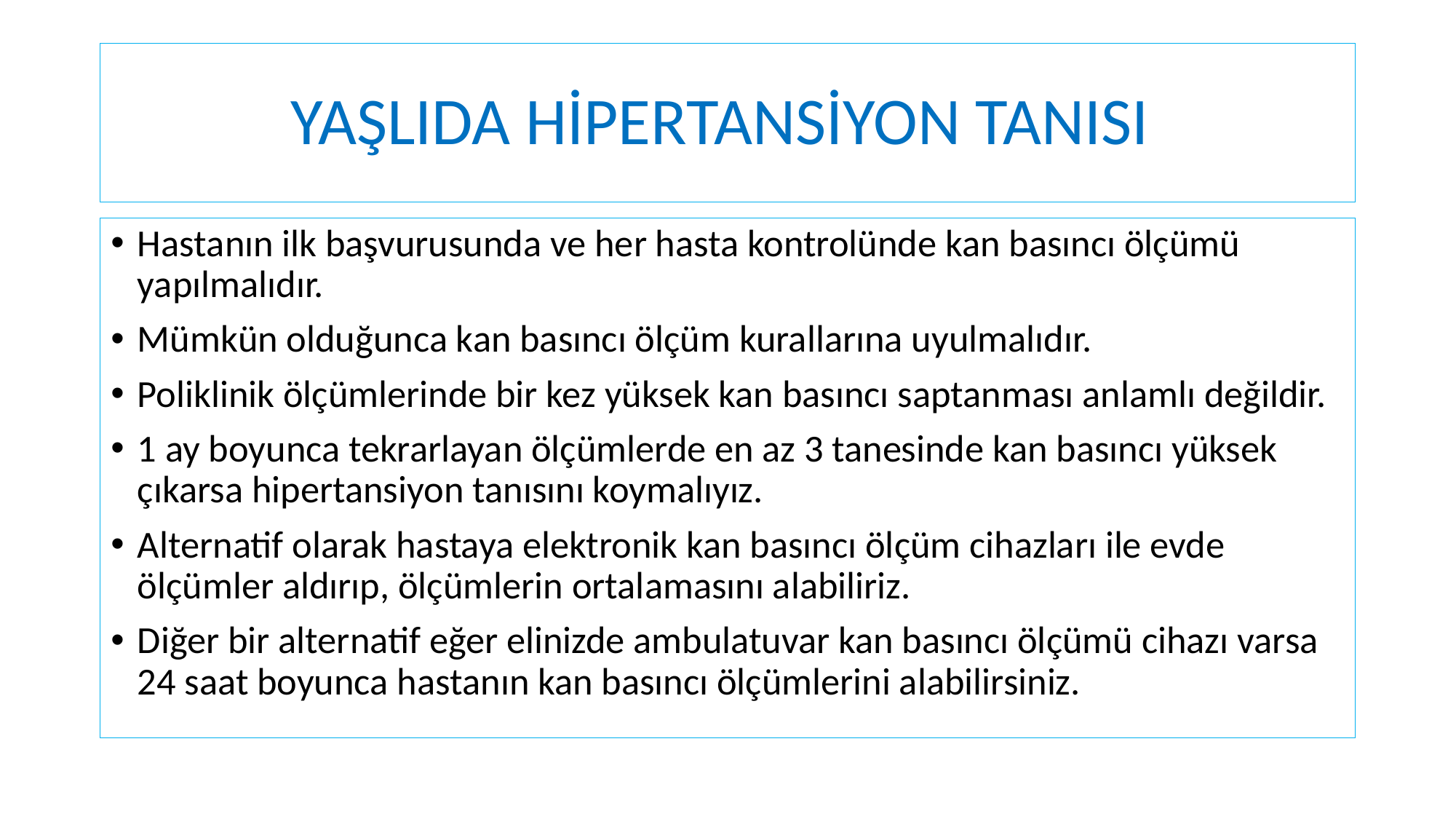

# YAŞLIDA HİPERTANSİYON TANISI
Hastanın ilk başvurusunda ve her hasta kontrolünde kan basıncı ölçümü yapılmalıdır.
Mümkün olduğunca kan basıncı ölçüm kurallarına uyulmalıdır.
Poliklinik ölçümlerinde bir kez yüksek kan basıncı saptanması anlamlı değildir.
1 ay boyunca tekrarlayan ölçümlerde en az 3 tanesinde kan basıncı yüksek çıkarsa hipertansiyon tanısını koymalıyız.
Alternatif olarak hastaya elektronik kan basıncı ölçüm cihazları ile evde ölçümler aldırıp, ölçümlerin ortalamasını alabiliriz.
Diğer bir alternatif eğer elinizde ambulatuvar kan basıncı ölçümü cihazı varsa 24 saat boyunca hastanın kan basıncı ölçümlerini alabilirsiniz.